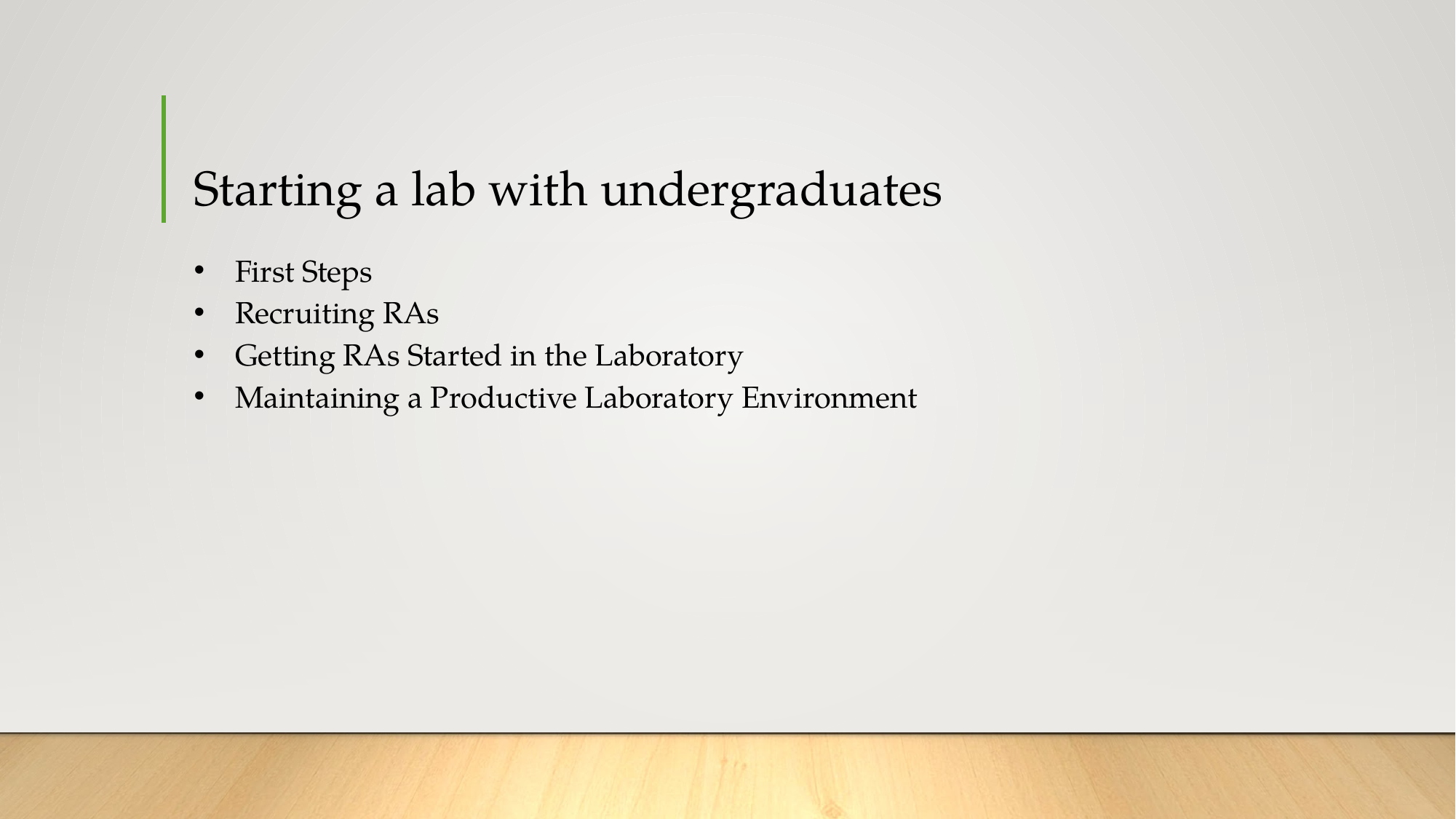

# Starting a lab with undergraduates
First Steps
Recruiting RAs
Getting RAs Started in the Laboratory
Maintaining a Productive Laboratory Environment